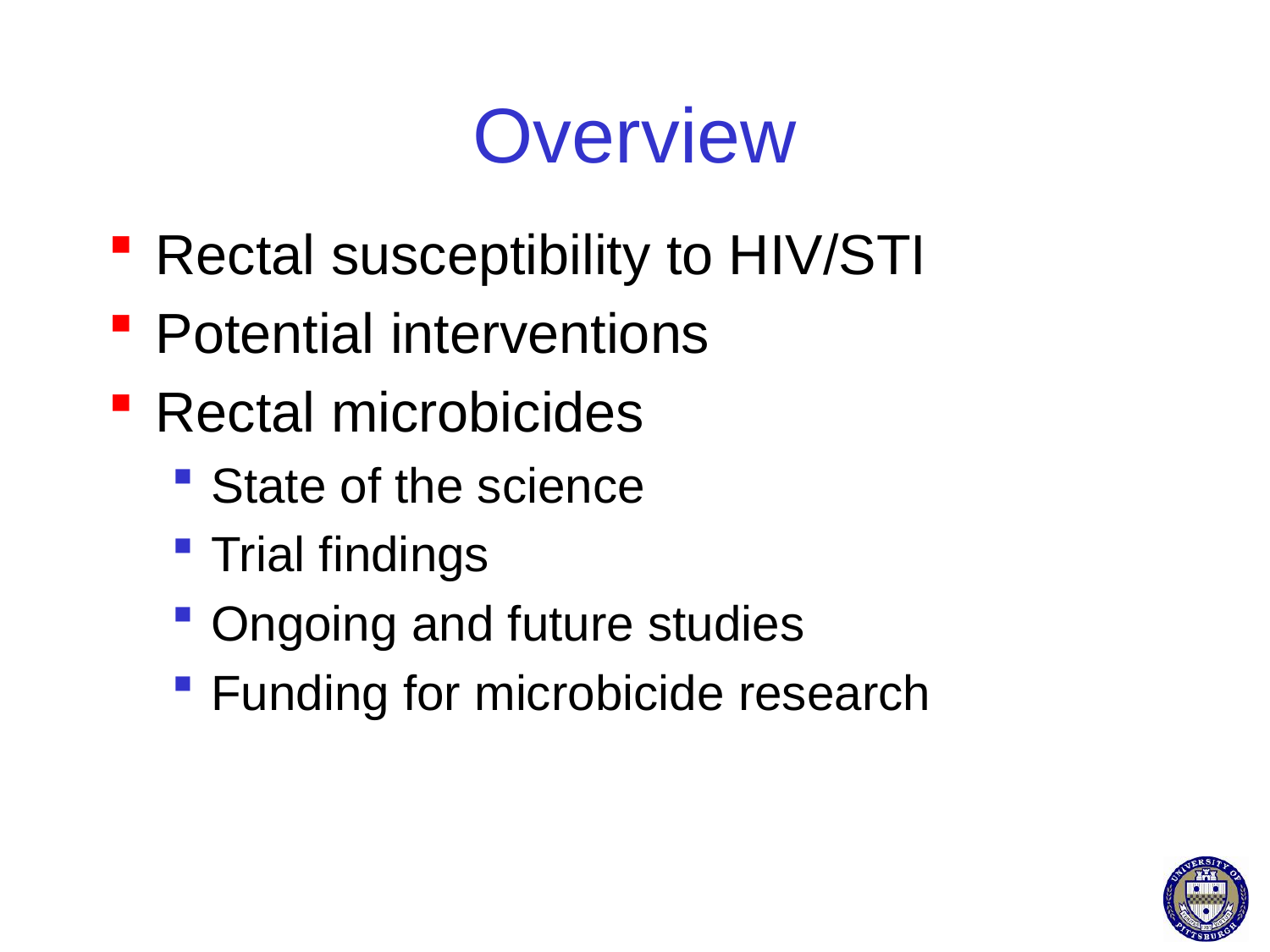

# Overview
Rectal susceptibility to HIV/STI
Potential interventions
Rectal microbicides
State of the science
Trial findings
Ongoing and future studies
Funding for microbicide research